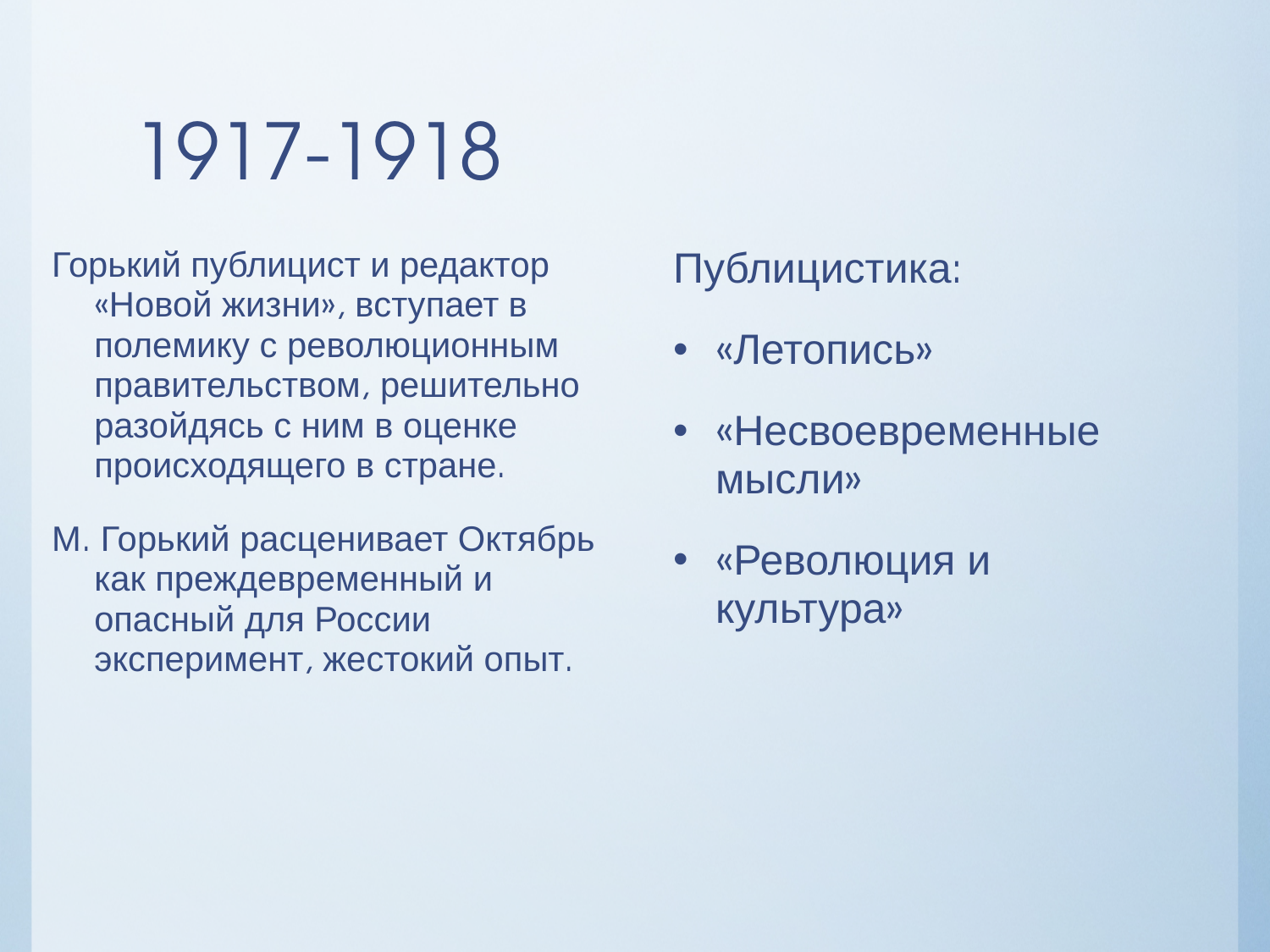

# 1917-1918
Горький публицист и редактор «Новой жизни», вступает в полемику с революционным правительством, решительно разойдясь с ним в оценке происходящего в стране.
М. Горький расценивает Октябрь как преждевременный и опасный для России эксперимент, жестокий опыт.
Публицистика:
«Летопись»
«Несвоевременные мысли»
«Революция и культура»